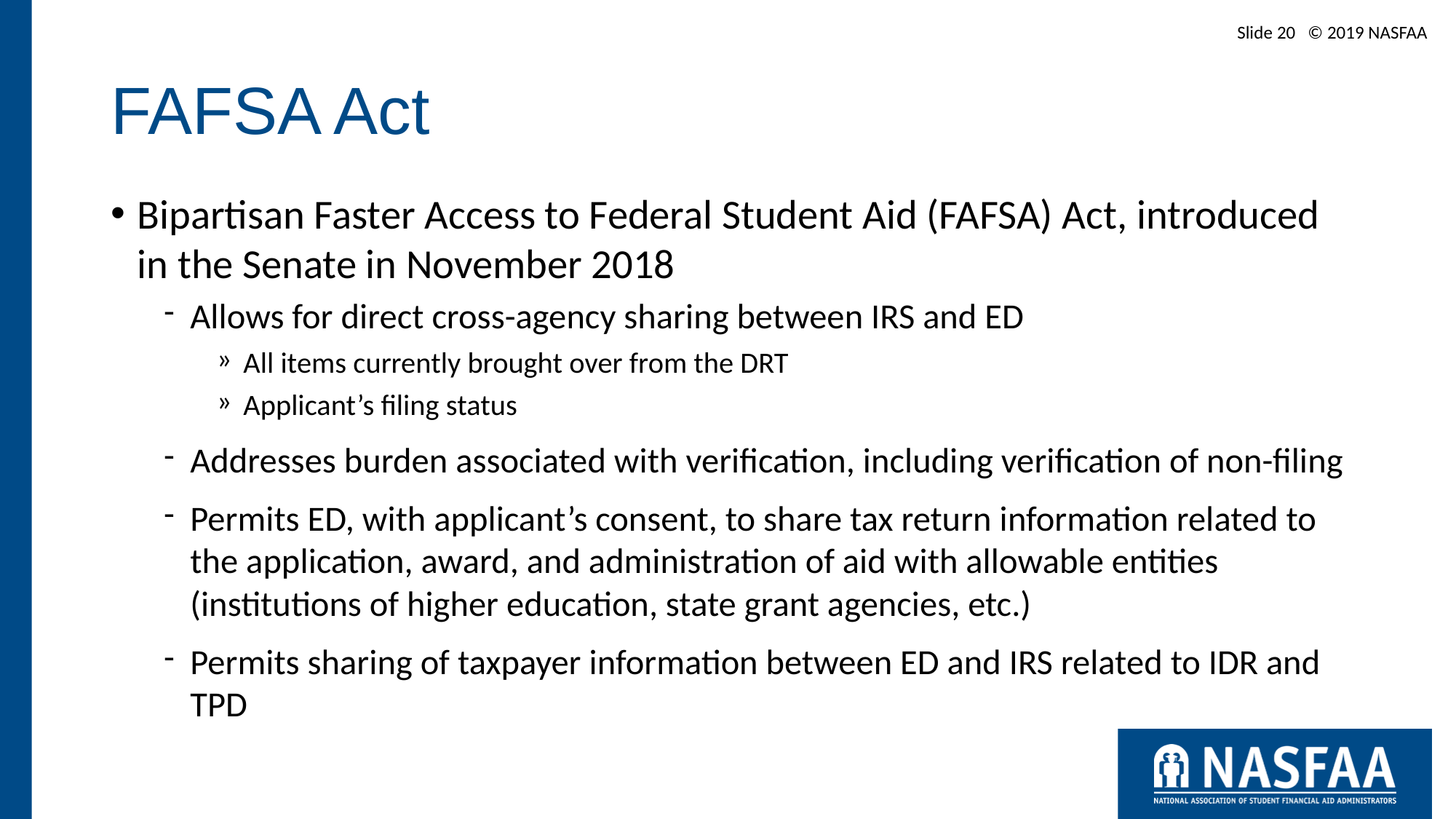

Slide 20   © 2019 NASFAA
# FAFSA Act
Bipartisan Faster Access to Federal Student Aid (FAFSA) Act, introduced in the Senate in November 2018
Allows for direct cross-agency sharing between IRS and ED
All items currently brought over from the DRT
Applicant’s filing status
Addresses burden associated with verification, including verification of non-filing
Permits ED, with applicant’s consent, to share tax return information related to the application, award, and administration of aid with allowable entities (institutions of higher education, state grant agencies, etc.)
Permits sharing of taxpayer information between ED and IRS related to IDR and TPD